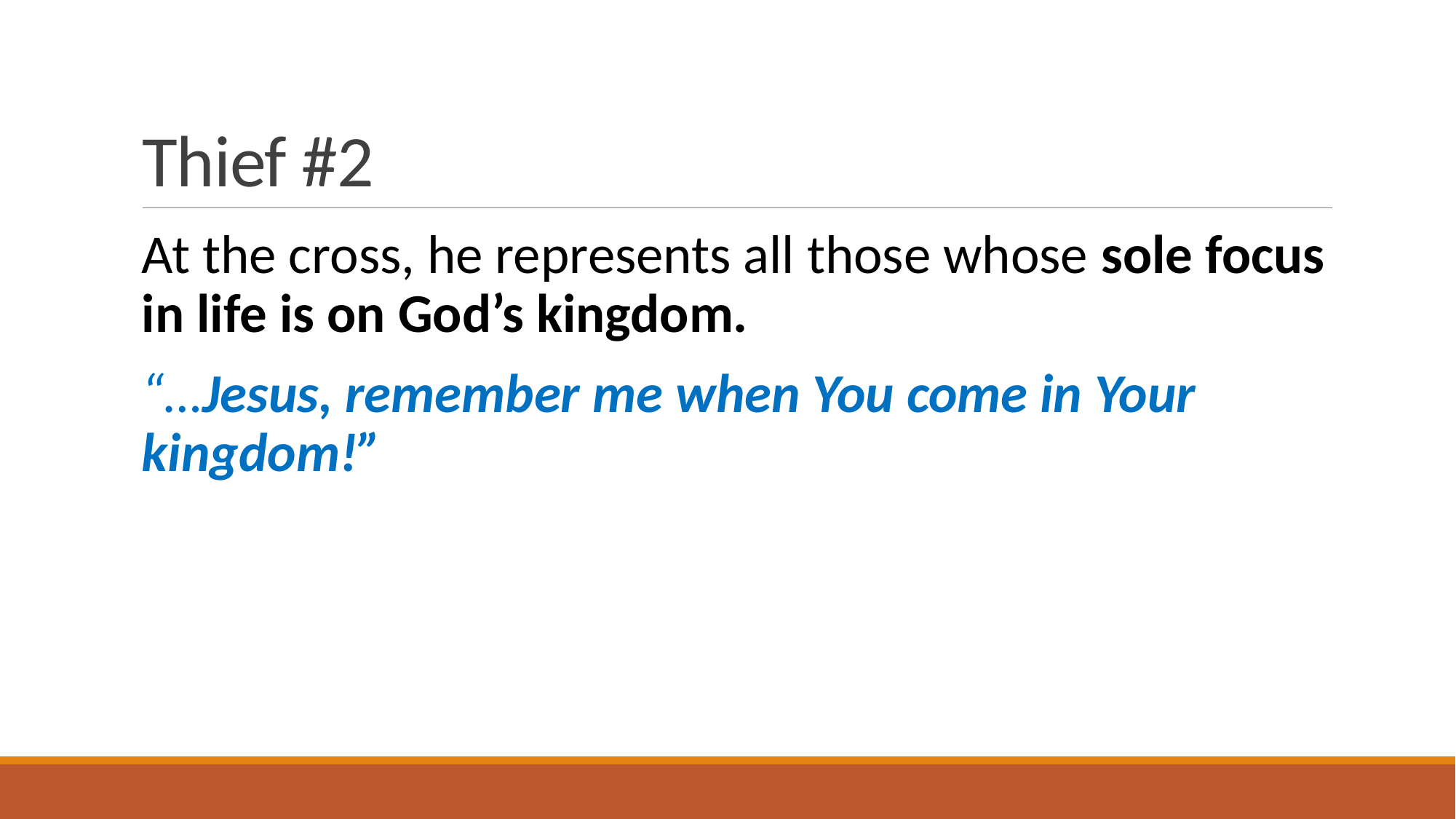

# Thief #2
At the cross, he represents all those whose sole focus in life is on God’s kingdom.
“…Jesus, remember me when You come in Your kingdom!”